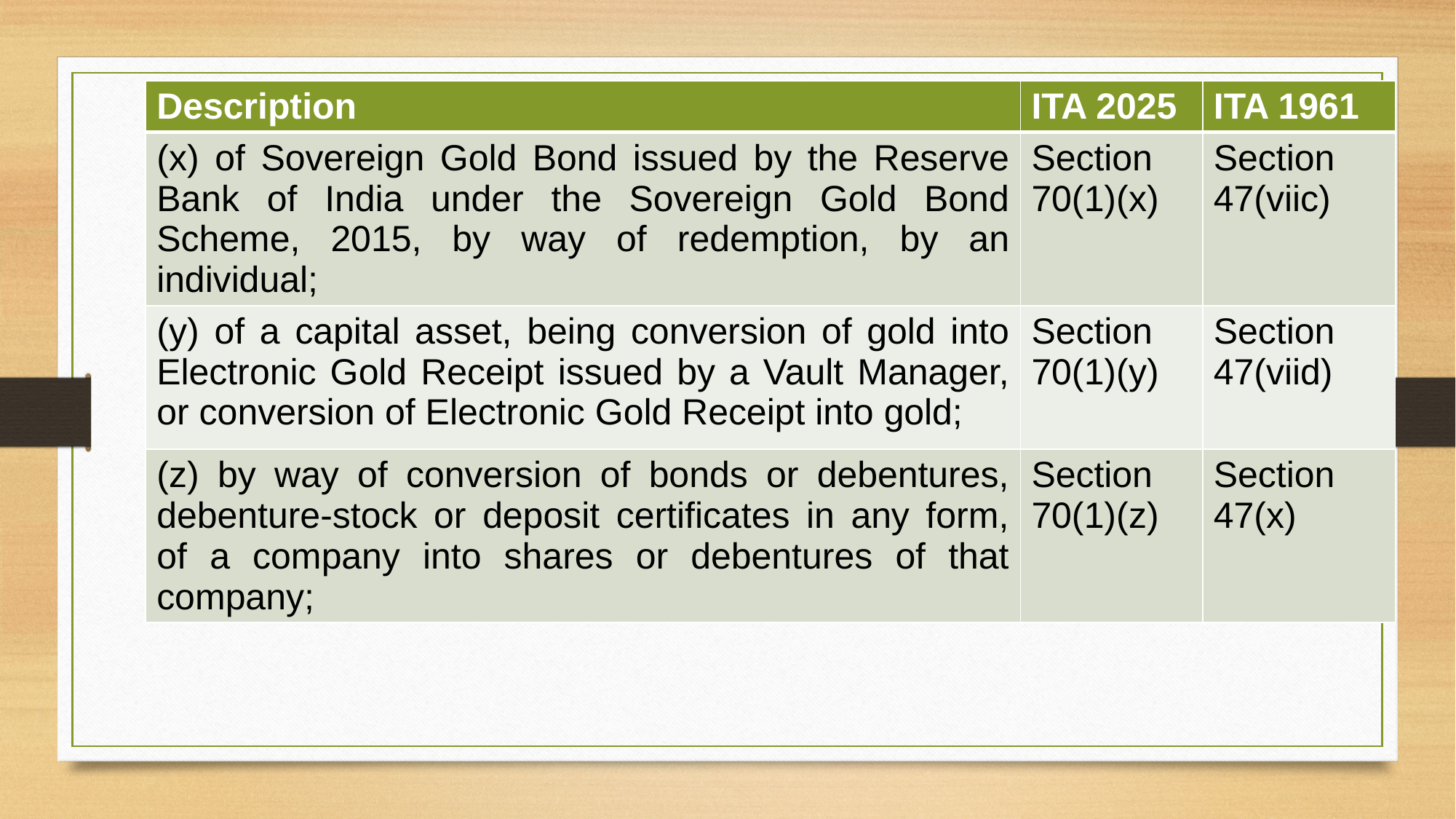

| Description | ITA 2025 | ITA 1961 |
| --- | --- | --- |
| (x) of Sovereign Gold Bond issued by the Reserve Bank of India under the Sovereign Gold Bond Scheme, 2015, by way of redemption, by an individual; | Section 70(1)(x) | Section 47(viic) |
| (y) of a capital asset, being conversion of gold into Electronic Gold Receipt issued by a Vault Manager, or conversion of Electronic Gold Receipt into gold; | Section 70(1)(y) | Section 47(viid) |
| (z) by way of conversion of bonds or debentures, debenture-stock or deposit certificates in any form, of a company into shares or debentures of that company; | Section 70(1)(z) | Section 47(x) |